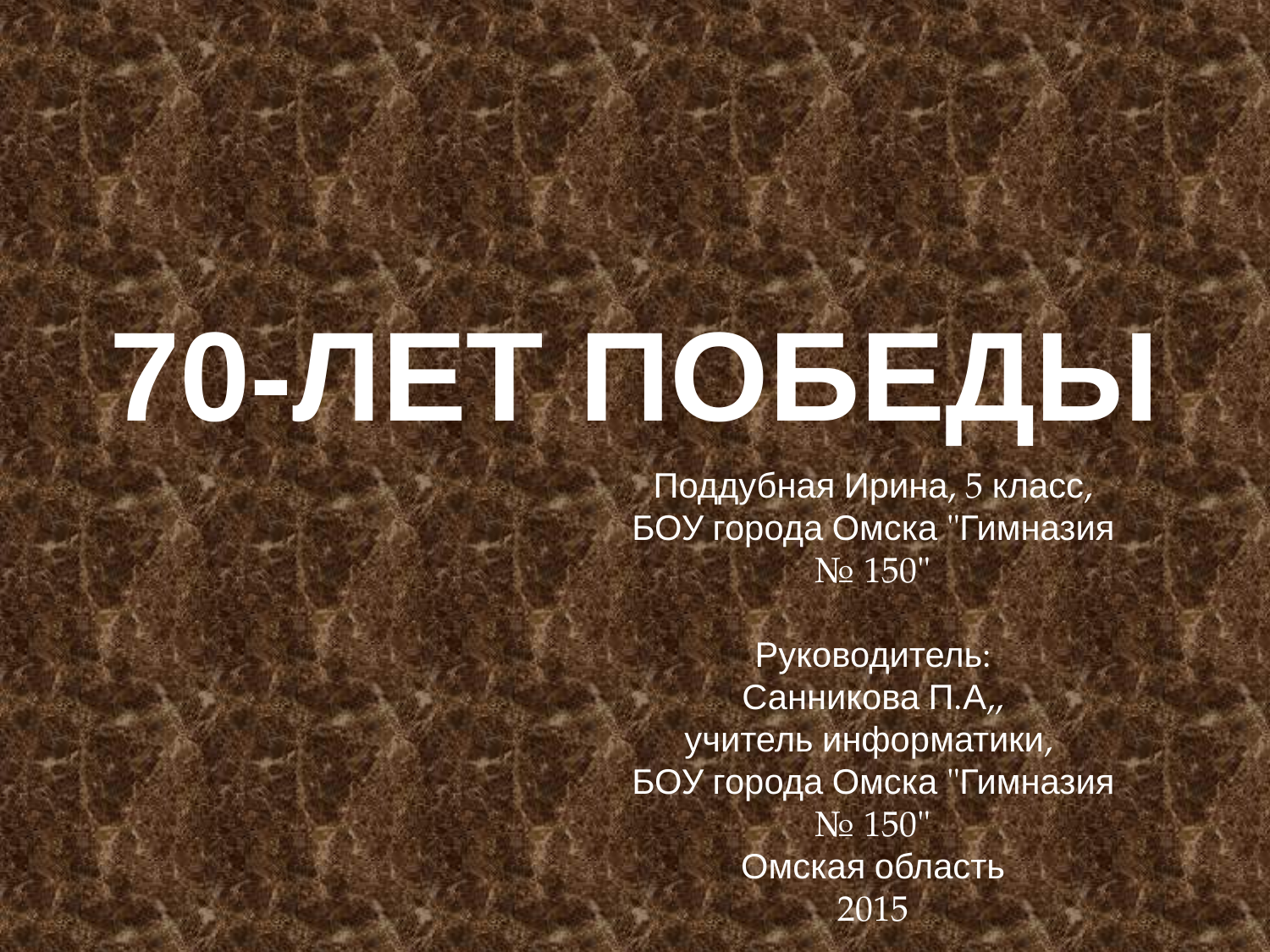

# 70-лет Победы
Поддубная Ирина, 5 класс,
БОУ города Омска "Гимназия № 150"
Руководитель:
Санникова П.А,,
учитель информатики, 
БОУ города Омска "Гимназия № 150"
Омская область
2015